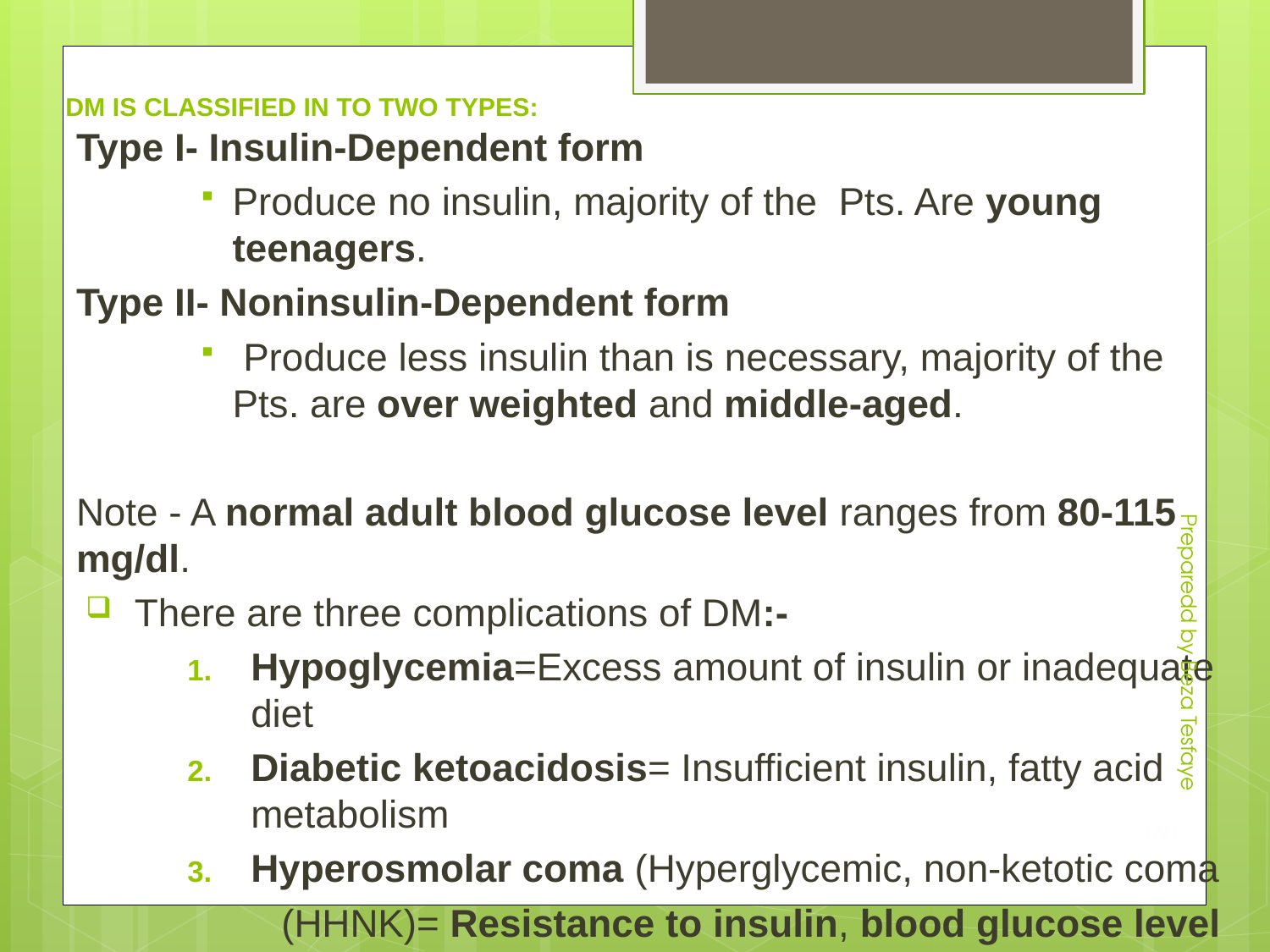

# DM IS CLASSIFIED IN TO TWO TYPES:
Type I- Insulin-Dependent form
Produce no insulin, majority of the  Pts. Are young teenagers.
Type II- Noninsulin-Dependent form
 Produce less insulin than is necessary, majority of the Pts. are over weighted and middle-aged.

Note - A normal adult blood glucose level ranges from 80-115 mg/dl.
 There are three complications of DM:-
Hypoglycemia=Excess amount of insulin or inadequate diet
Diabetic ketoacidosis= Insufficient insulin, fatty acid metabolism
Hyperosmolar coma (Hyperglycemic, non-ketotic coma
                   (HHNK)= Resistance to insulin, blood glucose level > 600ml/dI

Preparedd by Beza Tesfaye
160